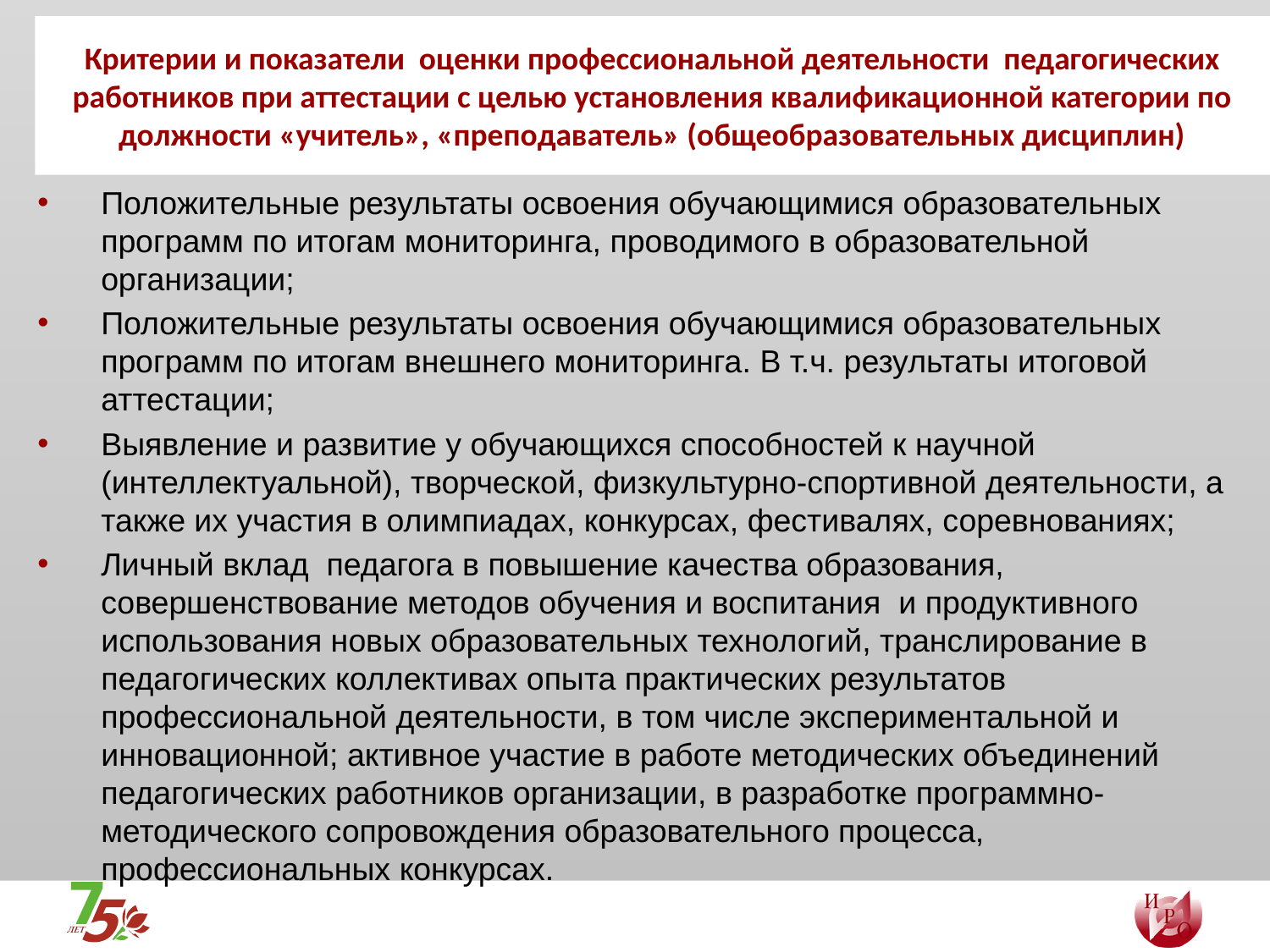

# Критерии и показатели  оценки профессиональной деятельности  педагогических работников при аттестации с целью установления квалификационной категории по должности «учитель», «преподаватель» (общеобразовательных дисциплин)
Положительные результаты освоения обучающимися образовательных программ по итогам мониторинга, проводимого в образовательной организации;
Положительные результаты освоения обучающимися образовательных программ по итогам внешнего мониторинга. В т.ч. результаты итоговой аттестации;
Выявление и развитие у обучающихся способностей к научной (интеллектуальной), творческой, физкультурно-спортивной деятельности, а также их участия в олимпиадах, конкурсах, фестивалях, соревнованиях;
Личный вклад  педагога в повышение качества образования, совершенствование методов обучения и воспитания  и продуктивного использования новых образовательных технологий, транслирование в педагогических коллективах опыта практических результатов профессиональной деятельности, в том числе экспериментальной и инновационной; активное участие в работе методических объединений педагогических работников организации, в разработке программно-методического сопровождения образовательного процесса, профессиональных конкурсах.